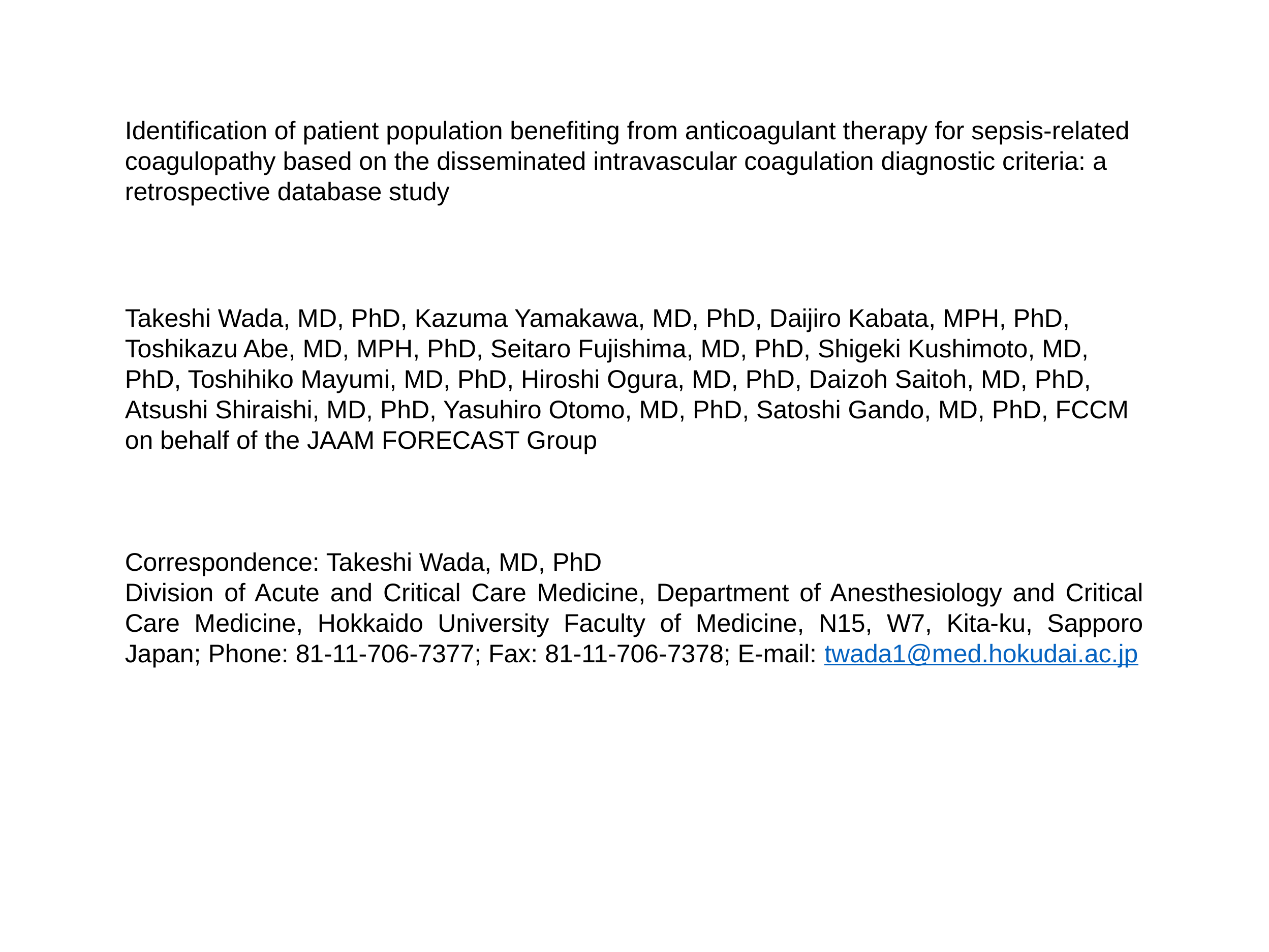

Identification of patient population benefiting from anticoagulant therapy for sepsis-related coagulopathy based on the disseminated intravascular coagulation diagnostic criteria: a retrospective database study
Takeshi Wada, MD, PhD, Kazuma Yamakawa, MD, PhD, Daijiro Kabata, MPH, PhD, Toshikazu Abe, MD, MPH, PhD, Seitaro Fujishima, MD, PhD, Shigeki Kushimoto, MD, PhD, Toshihiko Mayumi, MD, PhD, Hiroshi Ogura, MD, PhD, Daizoh Saitoh, MD, PhD, Atsushi Shiraishi, MD, PhD, Yasuhiro Otomo, MD, PhD, Satoshi Gando, MD, PhD, FCCM on behalf of the JAAM FORECAST Group
Correspondence: Takeshi Wada, MD, PhD
Division of Acute and Critical Care Medicine, Department of Anesthesiology and Critical Care Medicine, Hokkaido University Faculty of Medicine, N15, W7, Kita-ku, Sapporo Japan; Phone: 81-11-706-7377; Fax: 81-11-706-7378; E-mail: twada1@med.hokudai.ac.jp